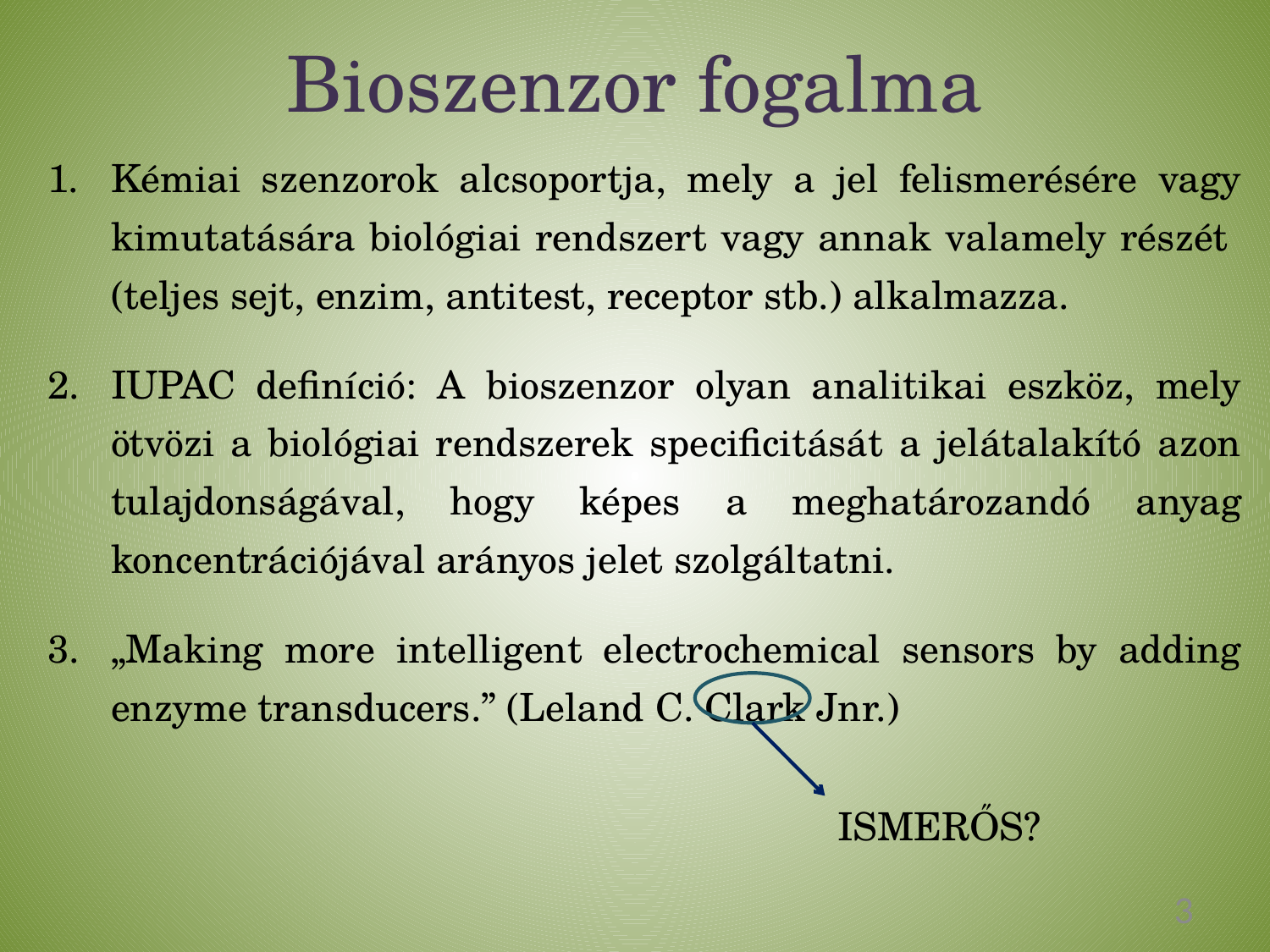

# Bioszenzor fogalma
Kémiai szenzorok alcsoportja, mely a jel felismerésére vagy kimutatására biológiai rendszert vagy annak valamely részét  (teljes sejt, enzim, antitest, receptor stb.) alkalmazza.
IUPAC definíció: A bioszenzor olyan analitikai eszköz, mely ötvözi a biológiai rendszerek specificitását a jelátalakító azon tulajdonságával, hogy képes a meghatározandó anyag koncentrációjával arányos jelet szolgáltatni.
„Making more intelligent electrochemical sensors by adding enzyme transducers.” (Leland C. Clark Jnr.)

ISMERŐS?
3